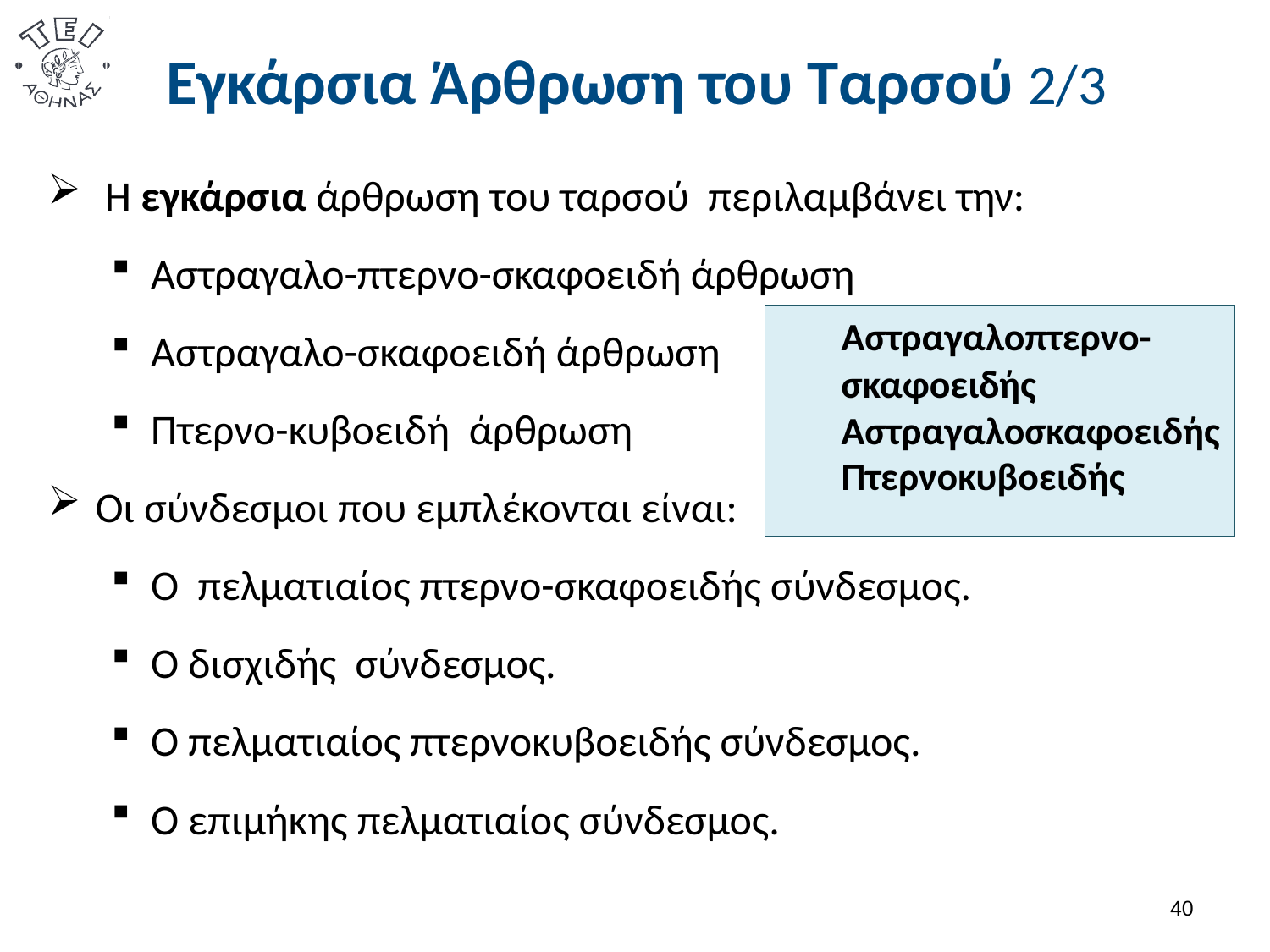

# Εγκάρσια Άρθρωση του Ταρσού 2/3
 Η εγκάρσια άρθρωση του ταρσού  περιλαμβάνει την:
Αστραγαλο-πτερνο-σκαφοειδή άρθρωση
Αστραγαλο-σκαφοειδή άρθρωση
Πτερνο-κυβοειδή  άρθρωση
Οι σύνδεσμοι που εμπλέκονται είναι:
Ο  πελματιαίος πτερνο-σκαφοειδής σύνδεσμος.
Ο δισχιδής  σύνδεσμος.
Ο πελματιαίος πτερνοκυβοειδής σύνδεσμος.
Ο επιμήκης πελματιαίος σύνδεσμος.

Αστραγαλοπτερνο-σκαφοειδής
Αστραγαλοσκαφοειδής
Πτερνοκυβοειδής
40